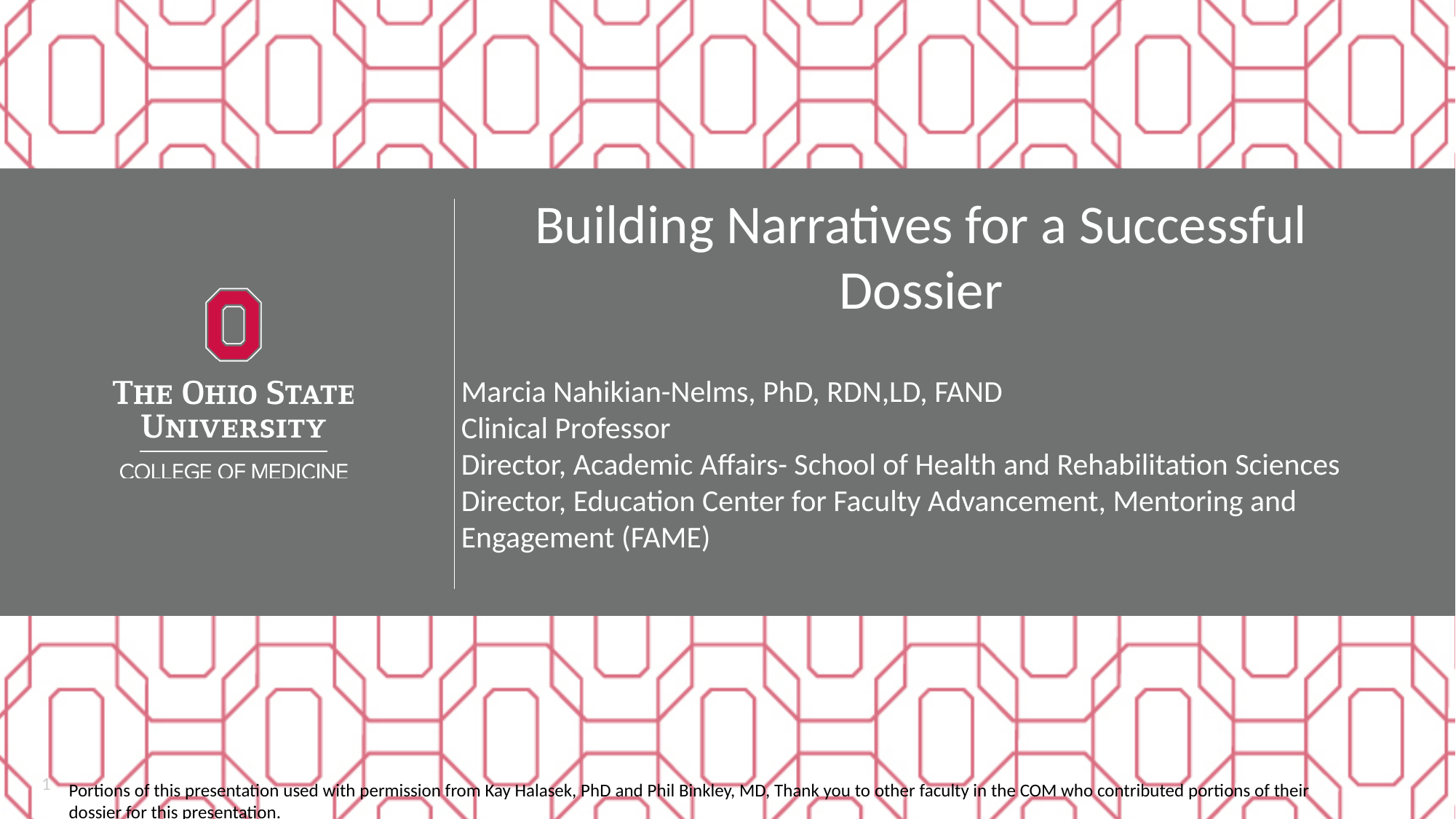

Building Narratives for a Successful Dossier
Marcia Nahikian-Nelms, PhD, RDN,LD, FAND
Clinical Professor
Director, Academic Affairs- School of Health and Rehabilitation Sciences
Director, Education Center for Faculty Advancement, Mentoring and Engagement (FAME)
Portions of this presentation used with permission from Kay Halasek, PhD and Phil Binkley, MD, Thank you to other faculty in the COM who contributed portions of their dossier for this presentation.